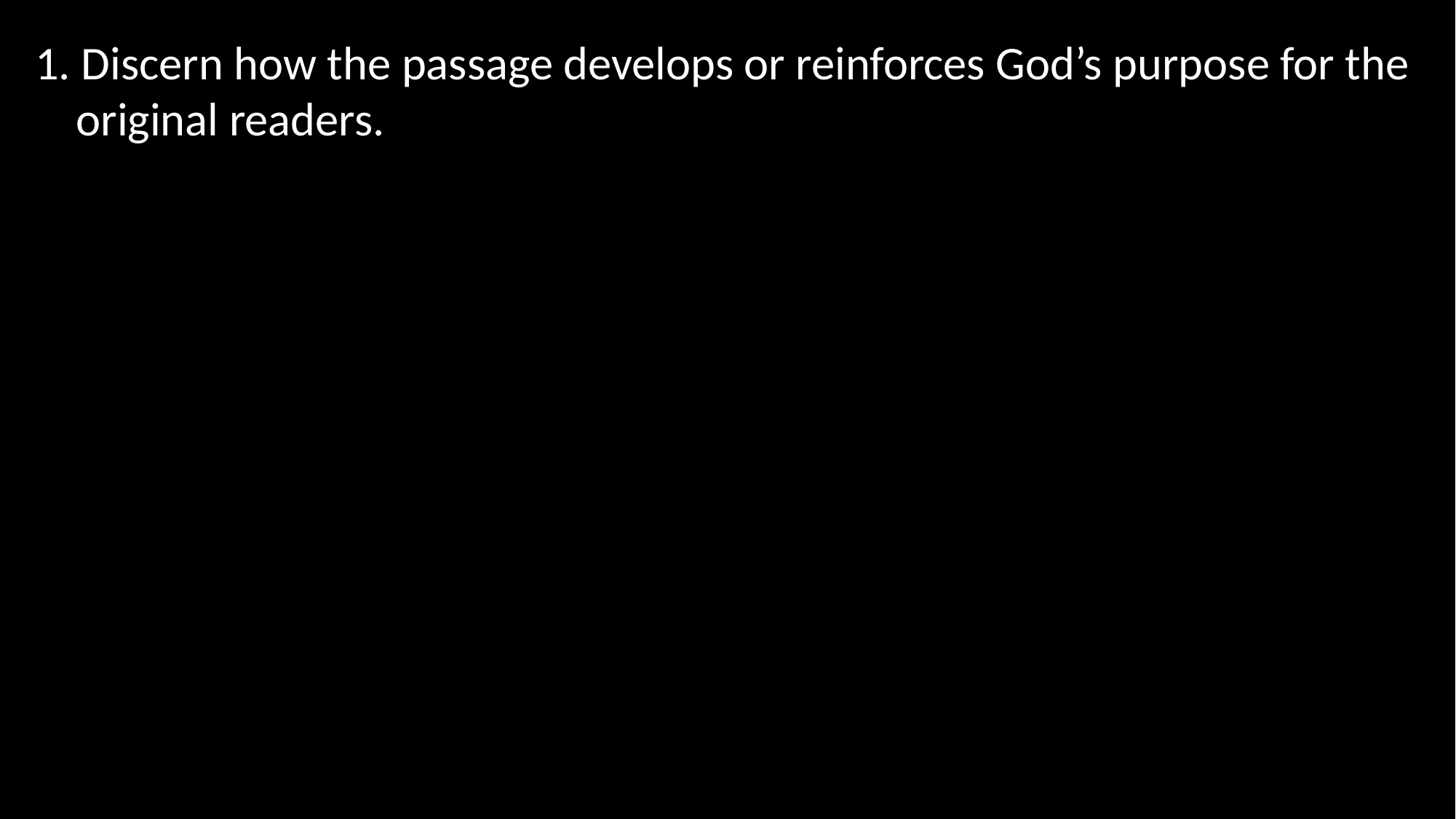

1. Discern how the passage develops or reinforces God’s purpose for the original readers.